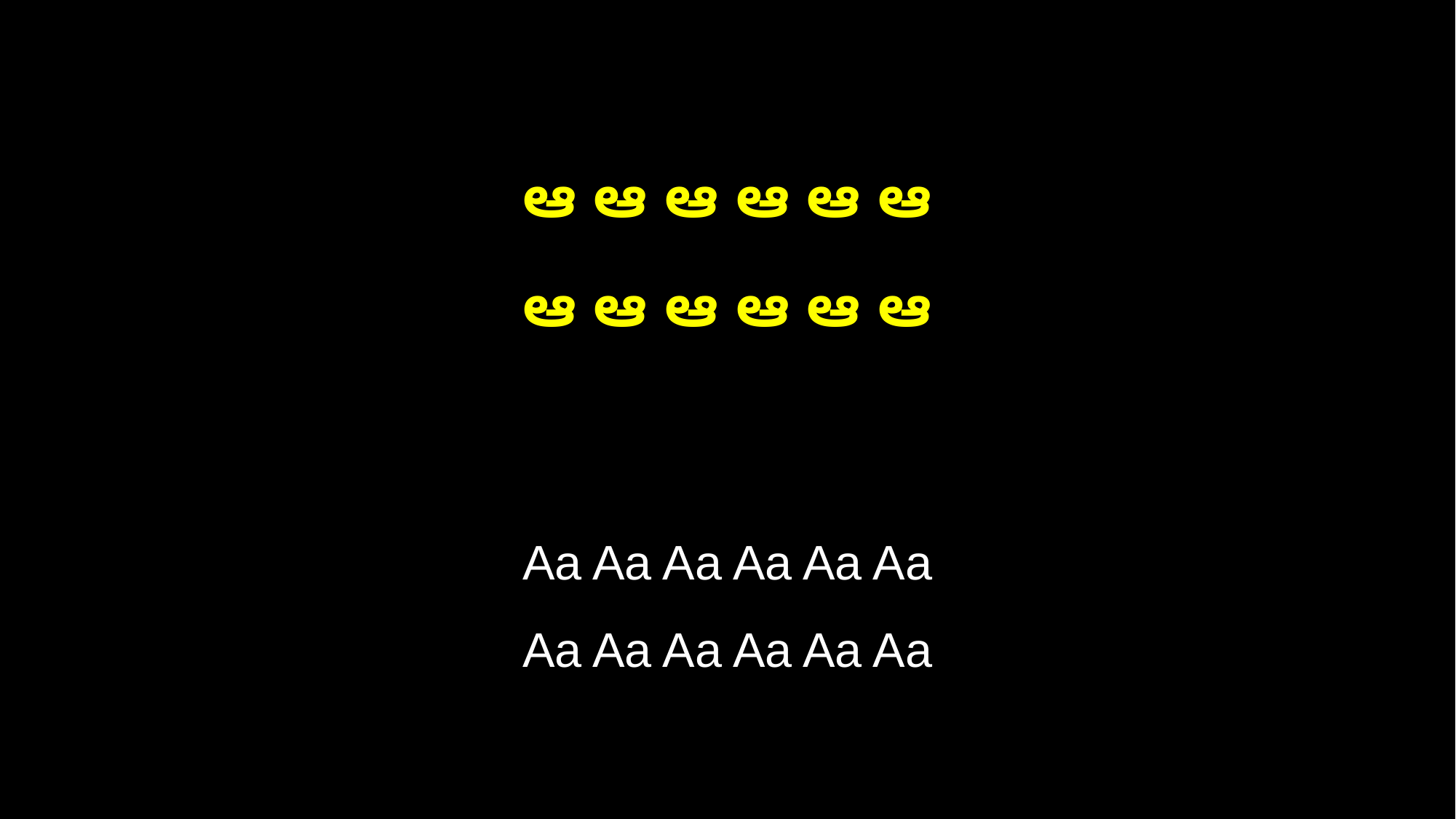

ఆ ఆ ఆ ఆ ఆ ఆ
ఆ ఆ ఆ ఆ ఆ ఆ
Aa Aa Aa Aa Aa Aa
Aa Aa Aa Aa Aa Aa